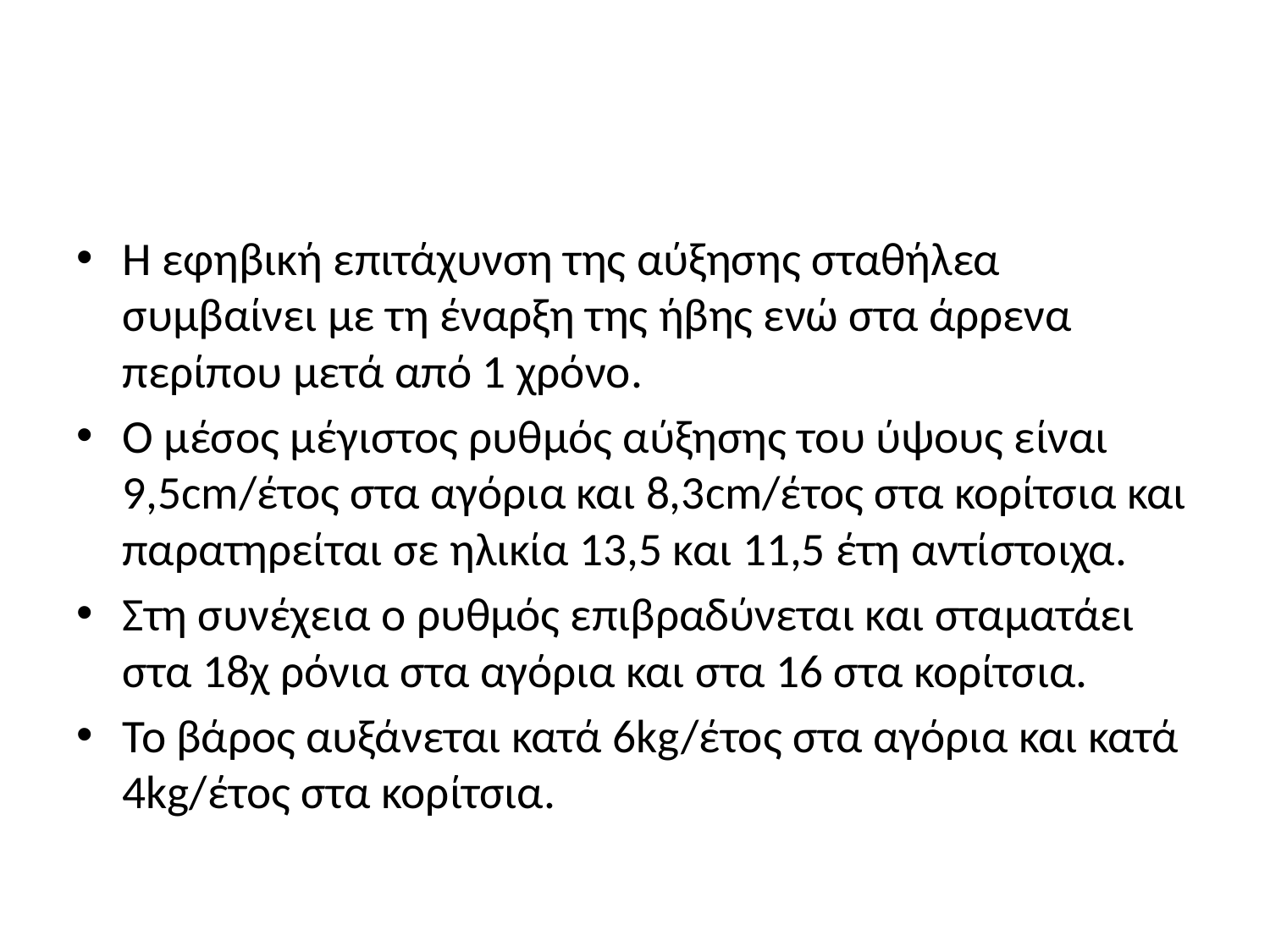

#
Η εφηβική επιτάχυνση της αύξησης σταθήλεα συμβαίνει με τη έναρξη της ήβης ενώ στα άρρενα περίπου μετά από 1 χρόνο.
Ο μέσος μέγιστος ρυθμός αύξησης του ύψους είναι 9,5cm/έτος στα αγόρια και 8,3cm/έτος στα κορίτσια και παρατηρείται σε ηλικία 13,5 και 11,5 έτη αντίστοιχα.
Στη συνέχεια ο ρυθμός επιβραδύνεται και σταματάει στα 18χ ρόνια στα αγόρια και στα 16 στα κορίτσια.
Το βάρος αυξάνεται κατά 6kg/έτος στα αγόρια και κατά 4kg/έτος στα κορίτσια.